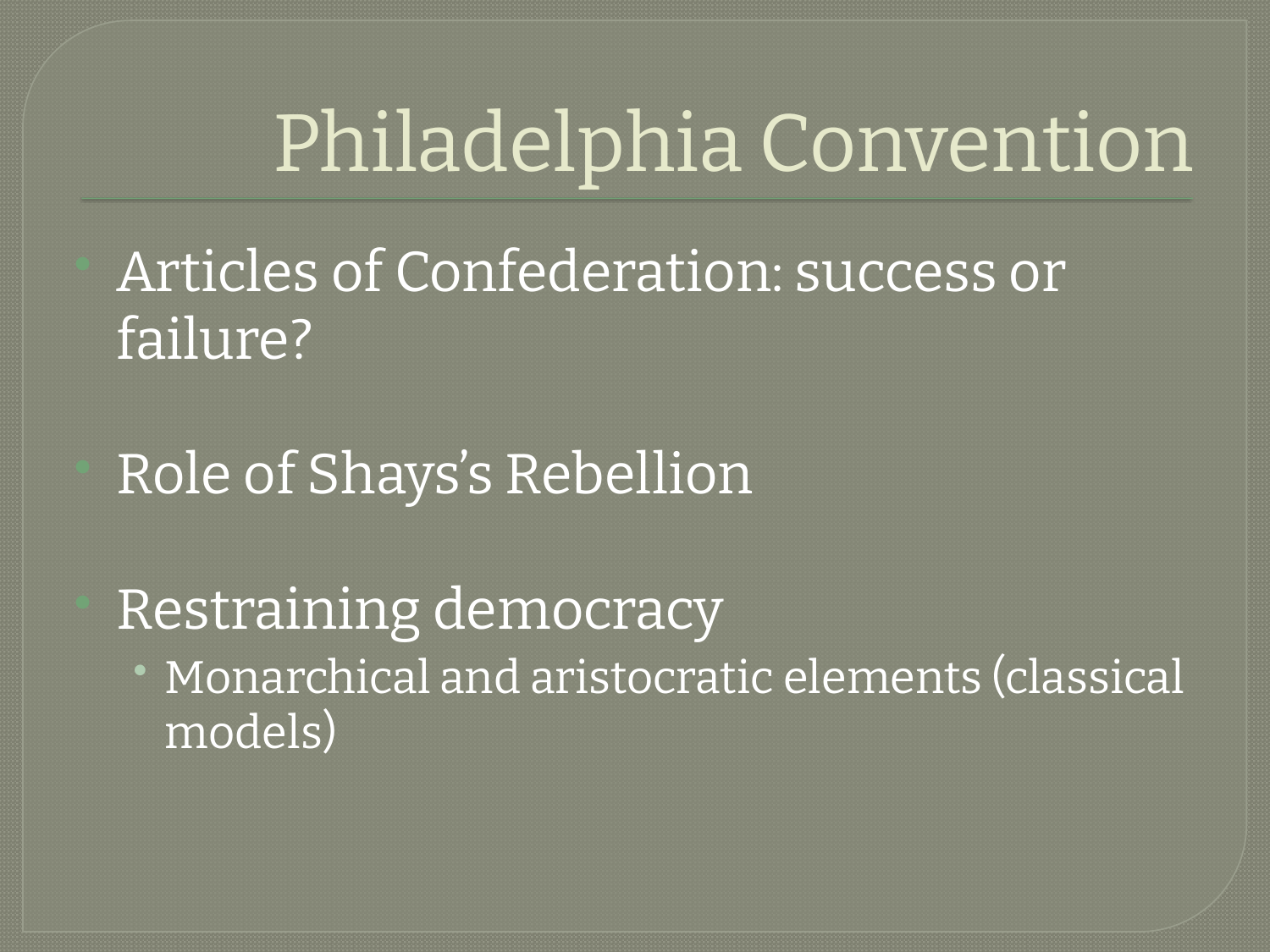

# Philadelphia Convention
Articles of Confederation: success or failure?

Role of Shays’s Rebellion

Restraining democracy
Monarchical and aristocratic elements (classical models)